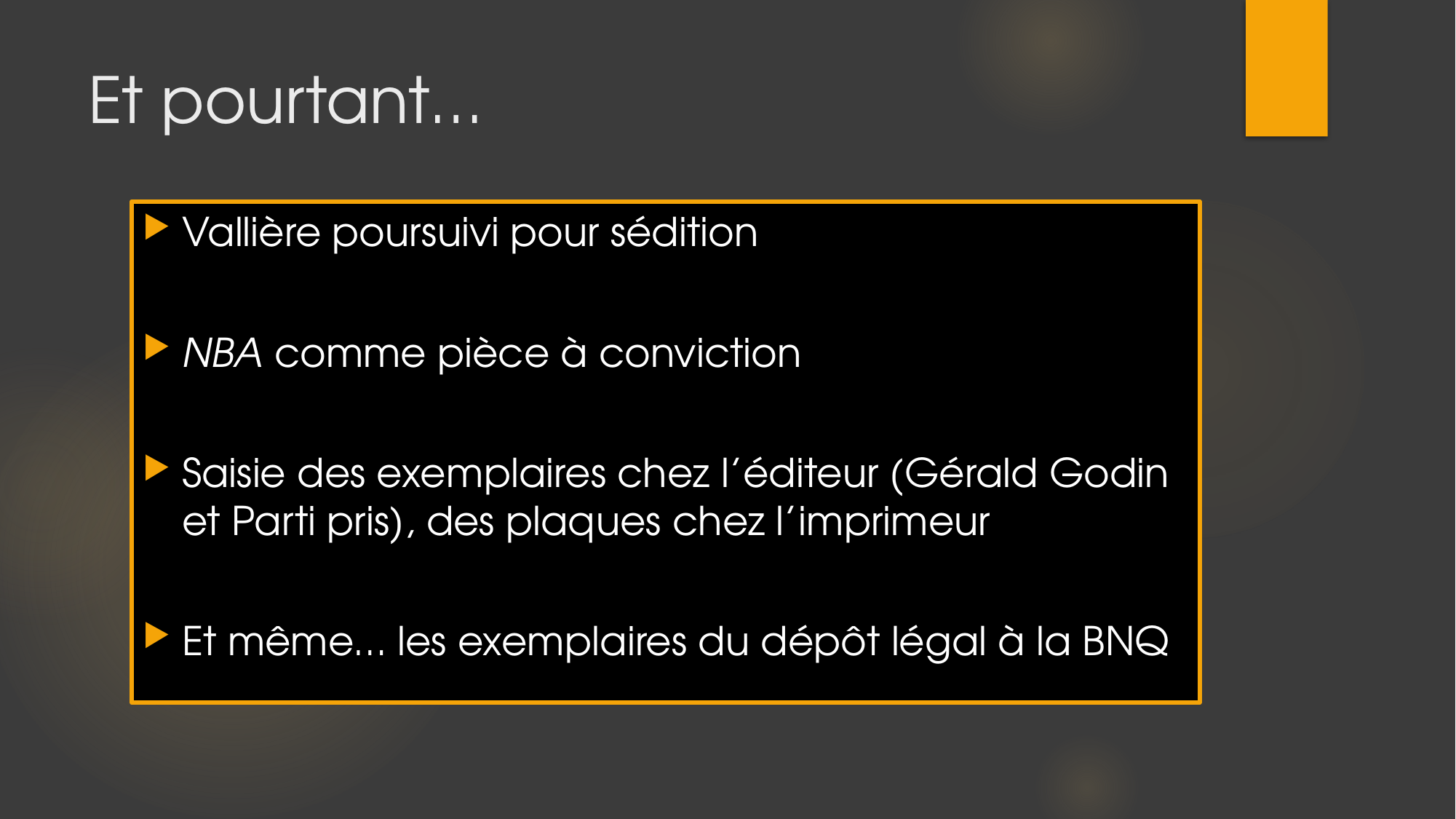

# Et pourtant…
Vallière poursuivi pour sédition

NBA comme pièce à conviction

Saisie des exemplaires chez l’éditeur (Gérald Godin et Parti pris), des plaques chez l’imprimeur

Et même… les exemplaires du dépôt légal à la BNQ